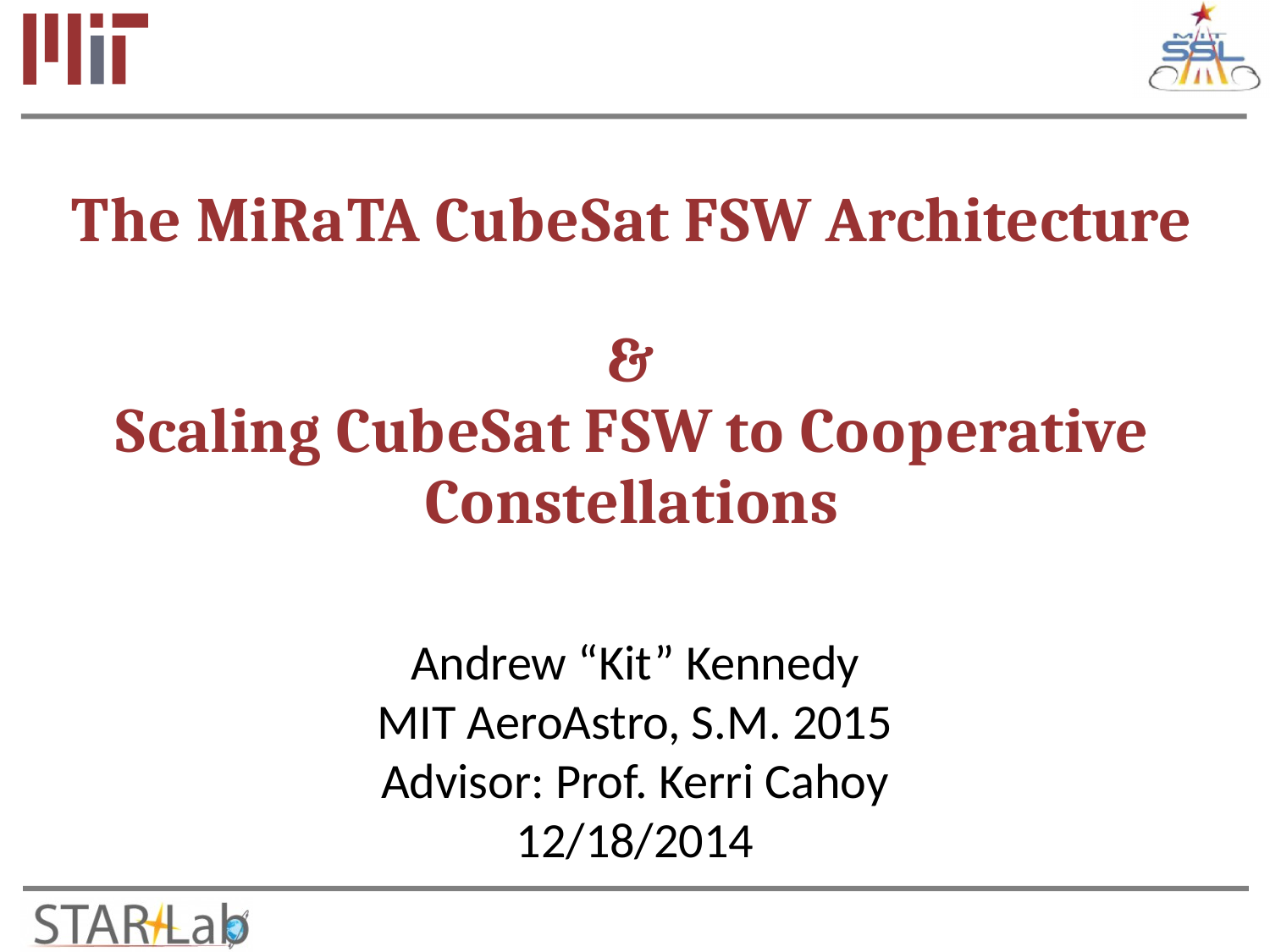

# The MiRaTA CubeSat FSW Architecture & Scaling CubeSat FSW to Cooperative Constellations
Andrew “Kit” Kennedy
MIT AeroAstro, S.M. 2015
Advisor: Prof. Kerri Cahoy
12/18/2014